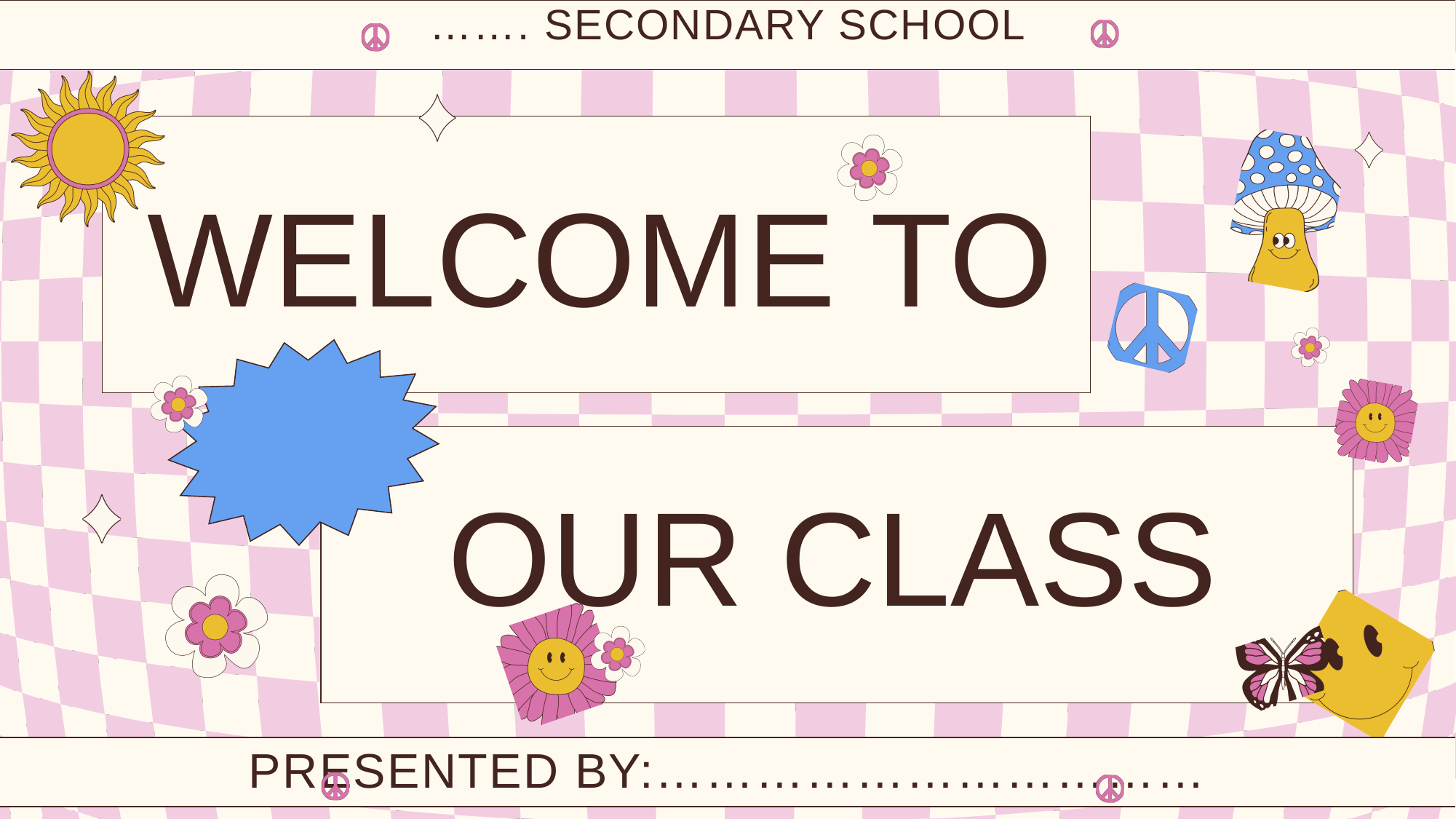

……. SECONDARY SCHOOL

WELCOME TO

OUR CLASS

PRESENTED BY:……………………………